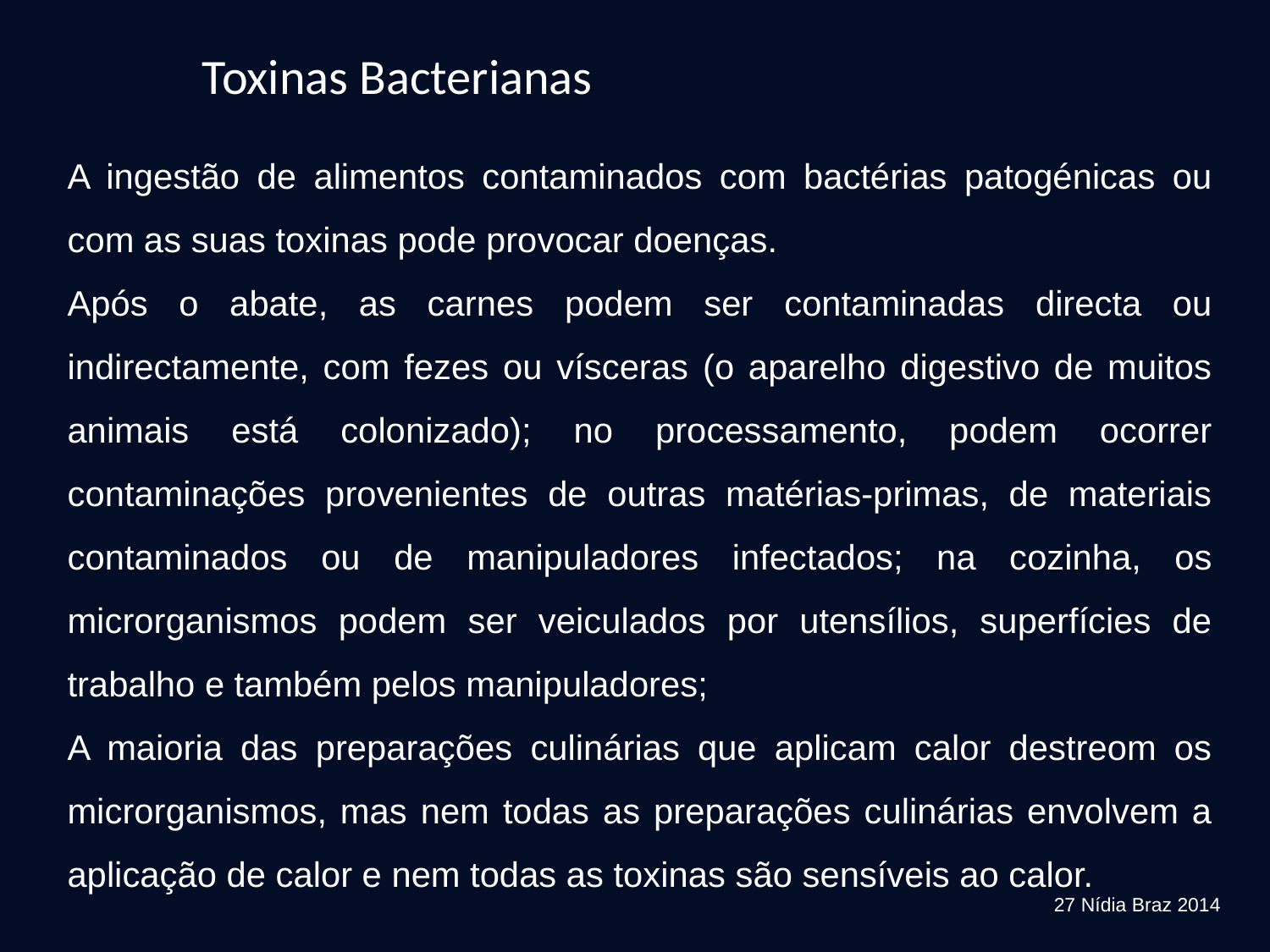

Toxinas Bacterianas
A ingestão de alimentos contaminados com bactérias patogénicas ou com as suas toxinas pode provocar doenças.
Após o abate, as carnes podem ser contaminadas directa ou indirectamente, com fezes ou vísceras (o aparelho digestivo de muitos animais está colonizado); no processamento, podem ocorrer contaminações provenientes de outras matérias-primas, de materiais contaminados ou de manipuladores infectados; na cozinha, os microrganismos podem ser veiculados por utensílios, superfícies de trabalho e também pelos manipuladores;
A maioria das preparações culinárias que aplicam calor destreom os microrganismos, mas nem todas as preparações culinárias envolvem a aplicação de calor e nem todas as toxinas são sensíveis ao calor.

27 Nídia Braz 2014